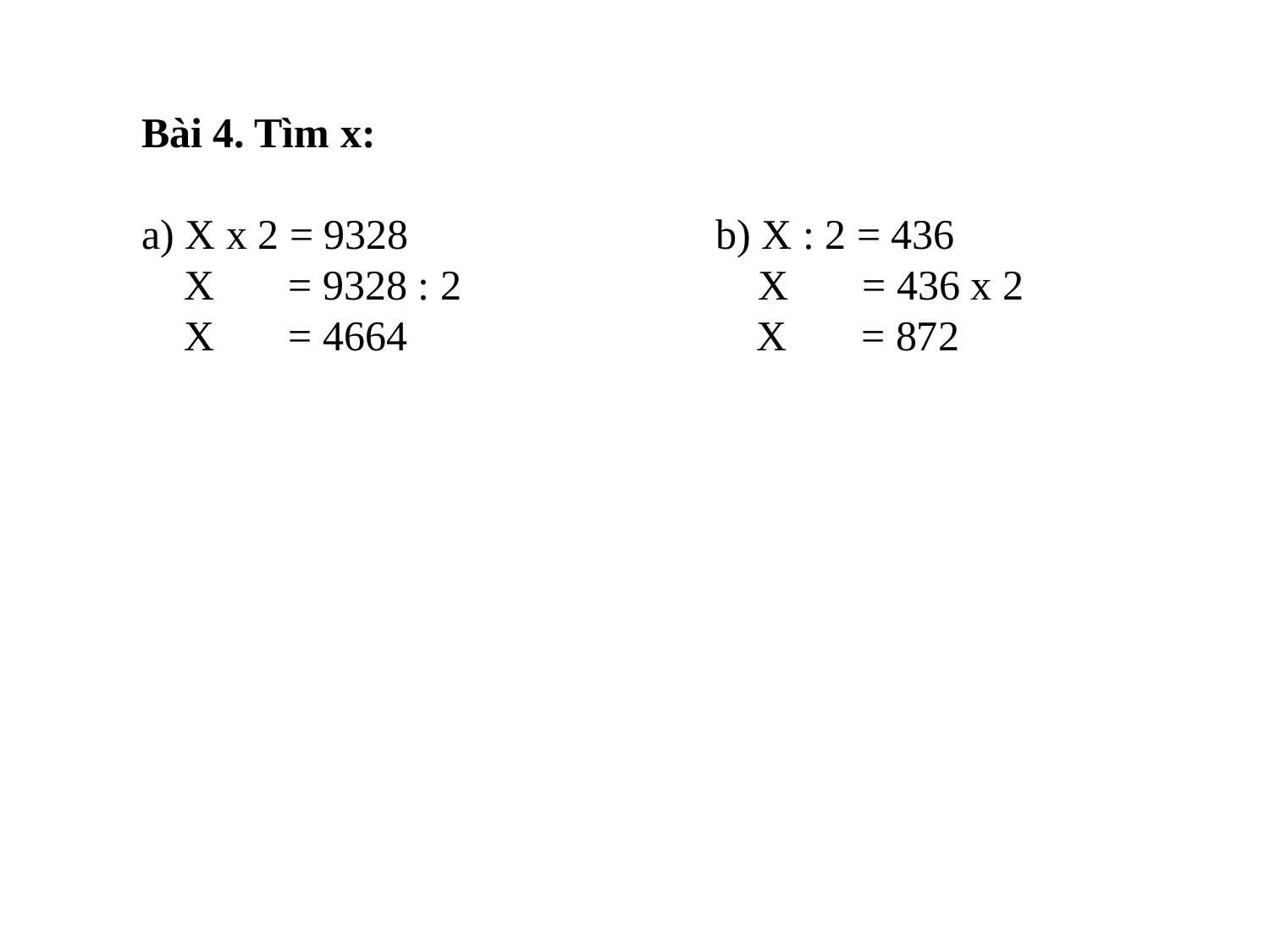

Bài 4. Tìm x:

a) X x 2 = 9328                             b) X : 2 = 436
    X       = 9328 : 2                            X       = 436 x 2
    X       = 4664                                 X       = 872